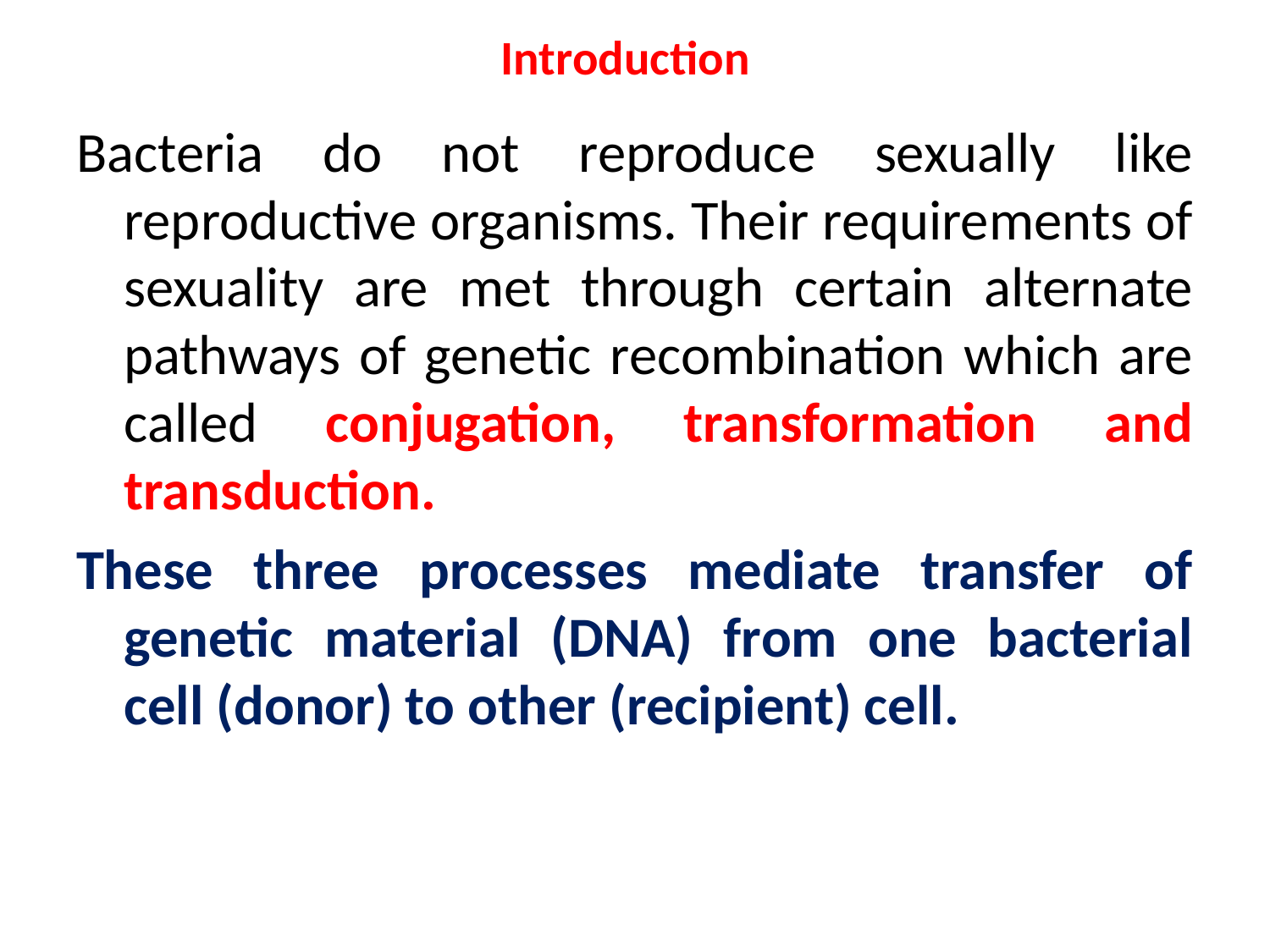

# Introduction
Bacteria do not reproduce sexually like reproductive organisms. Their requirements of sexuality are met through certain alternate pathways of genetic recombination which are called conjugation, transformation and transduction.
These three processes mediate transfer of genetic material (DNA) from one bacterial cell (donor) to other (recipient) cell.